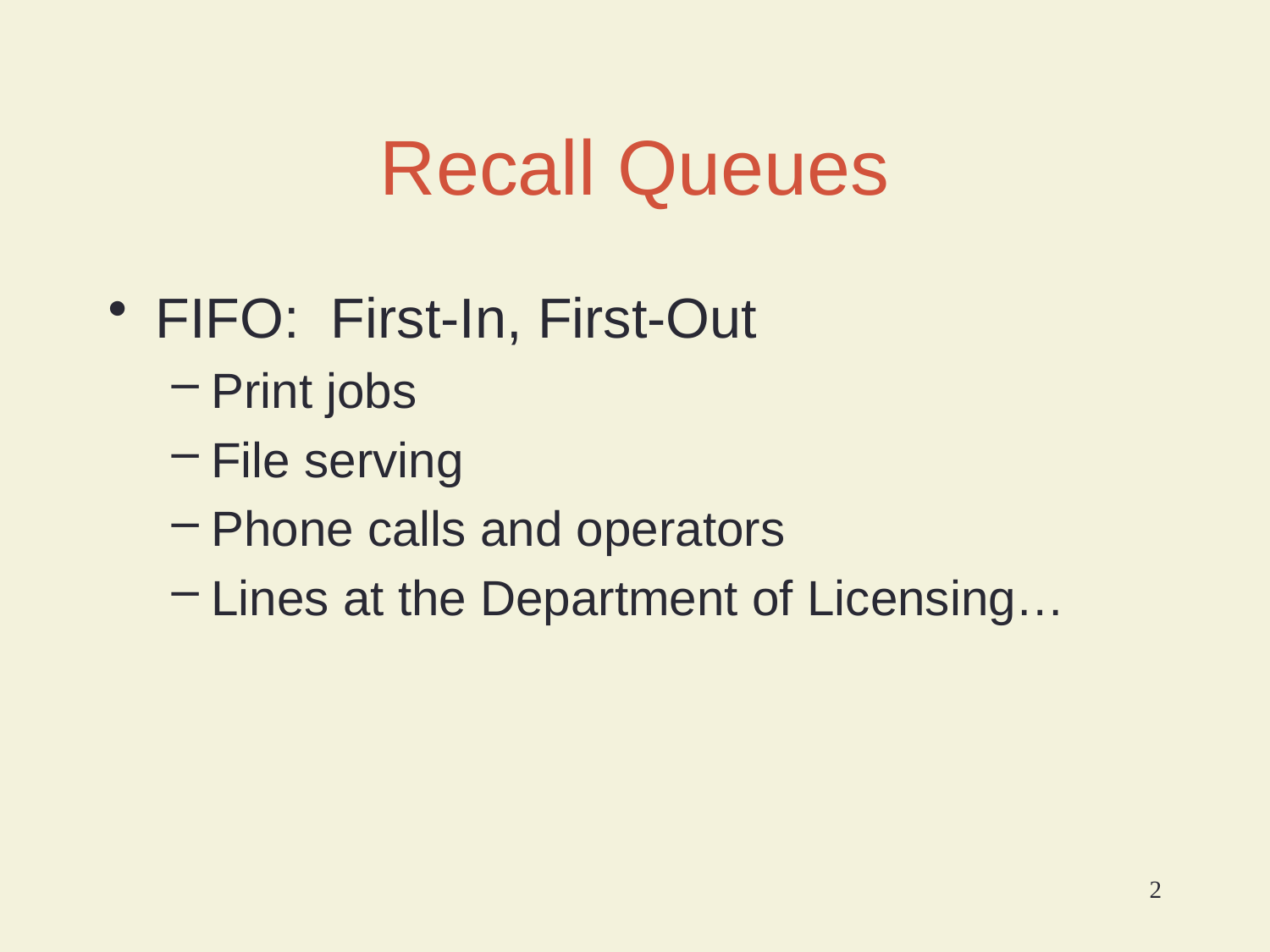

# Recall Queues
FIFO:  First-In, First-Out
Print jobs
File serving
Phone calls and operators
Lines at the Department of Licensing…
2